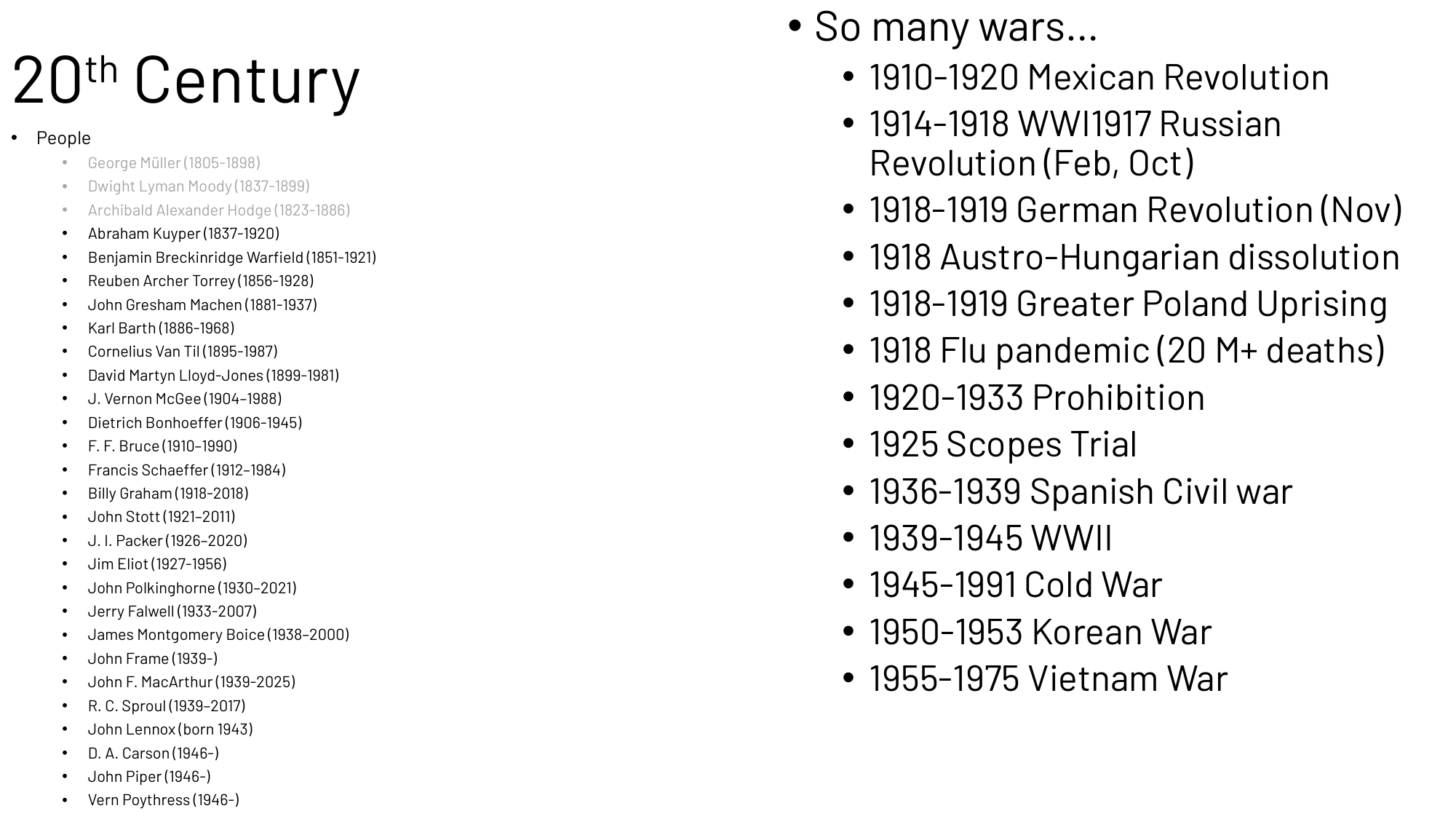

So many wars…
1910-1920 Mexican Revolution
1914-1918 WWI1917 Russian Revolution (Feb, Oct)
1918-1919 German Revolution (Nov)
1918 Austro-Hungarian dissolution
1918-1919 Greater Poland Uprising
1918 Flu pandemic (20 M+ deaths)
1920-1933 Prohibition
1925 Scopes Trial
1936-1939 Spanish Civil war
1939-1945 WWII
1945-1991 Cold War
1950-1953 Korean War
1955-1975 Vietnam War
# 20th Century
People
George Müller (1805-1898)
Dwight Lyman Moody (1837-1899)
Archibald Alexander Hodge (1823-1886)
Abraham Kuyper (1837-1920)
Benjamin Breckinridge Warfield (1851-1921)
Reuben Archer Torrey (1856-1928)
John Gresham Machen (1881-1937)
Karl Barth (1886-1968)
Cornelius Van Til (1895-1987)
David Martyn Lloyd-Jones (1899-1981)
J. Vernon McGee (1904–1988)
Dietrich Bonhoeffer (1906-1945)
F. F. Bruce (1910–1990)
Francis Schaeffer (1912–1984)
Billy Graham (1918-2018)
John Stott (1921–2011)
J. I. Packer (1926–2020)
Jim Eliot (1927-1956)
John Polkinghorne (1930–2021)
Jerry Falwell (1933-2007)
James Montgomery Boice (1938–2000)
John Frame (1939-)
John F. MacArthur (1939-2025)
R. C. Sproul (1939–2017)
John Lennox (born 1943)
D. A. Carson (1946-)
John Piper (1946-)
Vern Poythress (1946-)